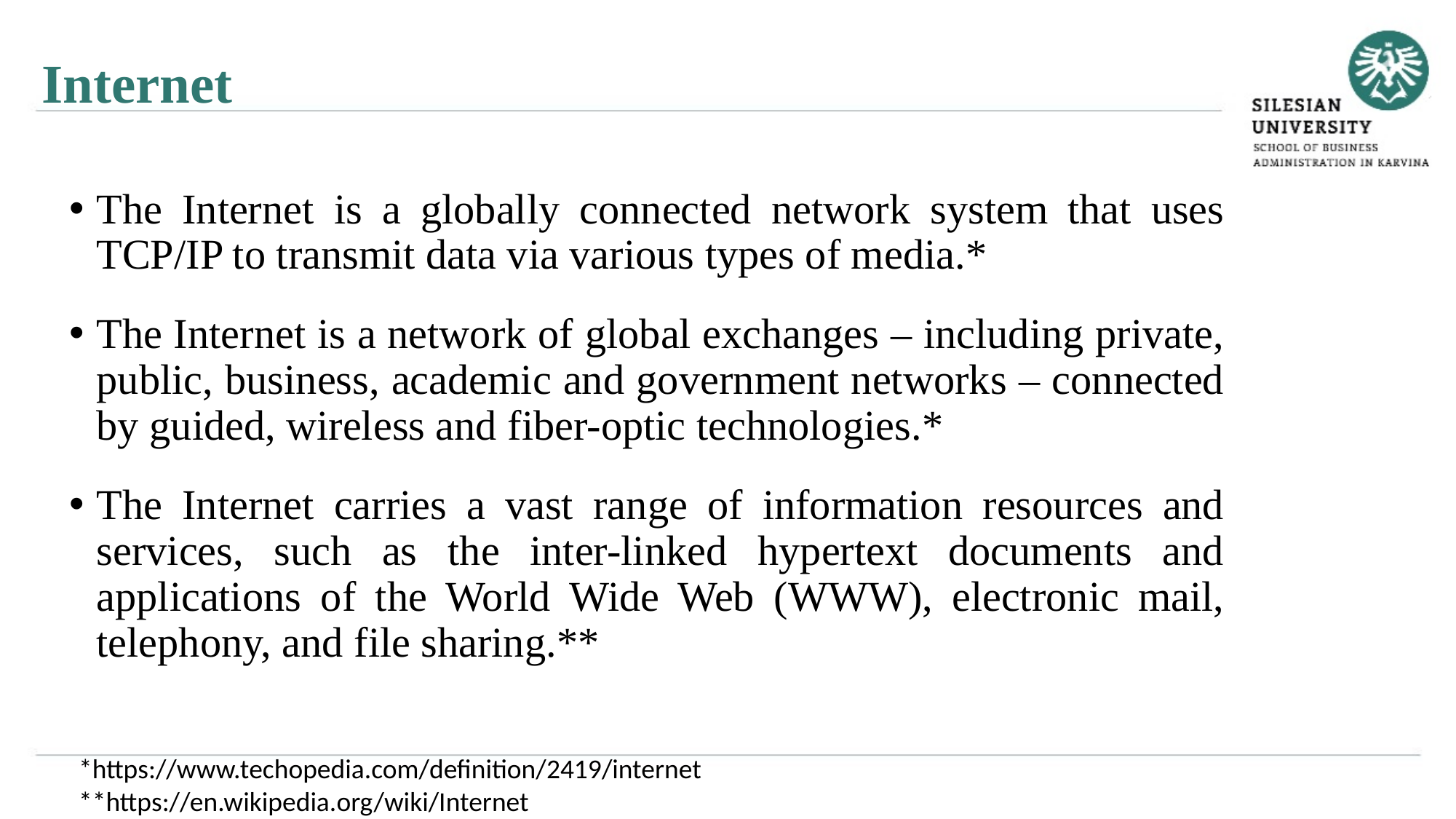

Internet
The Internet is a globally connected network system that uses TCP/IP to transmit data via various types of media.*
The Internet is a network of global exchanges – including private, public, business, academic and government networks – connected by guided, wireless and fiber-optic technologies.*
The Internet carries a vast range of information resources and services, such as the inter-linked hypertext documents and applications of the World Wide Web (WWW), electronic mail, telephony, and file sharing.**

*https://www.techopedia.com/definition/2419/internet
**https://en.wikipedia.org/wiki/Internet